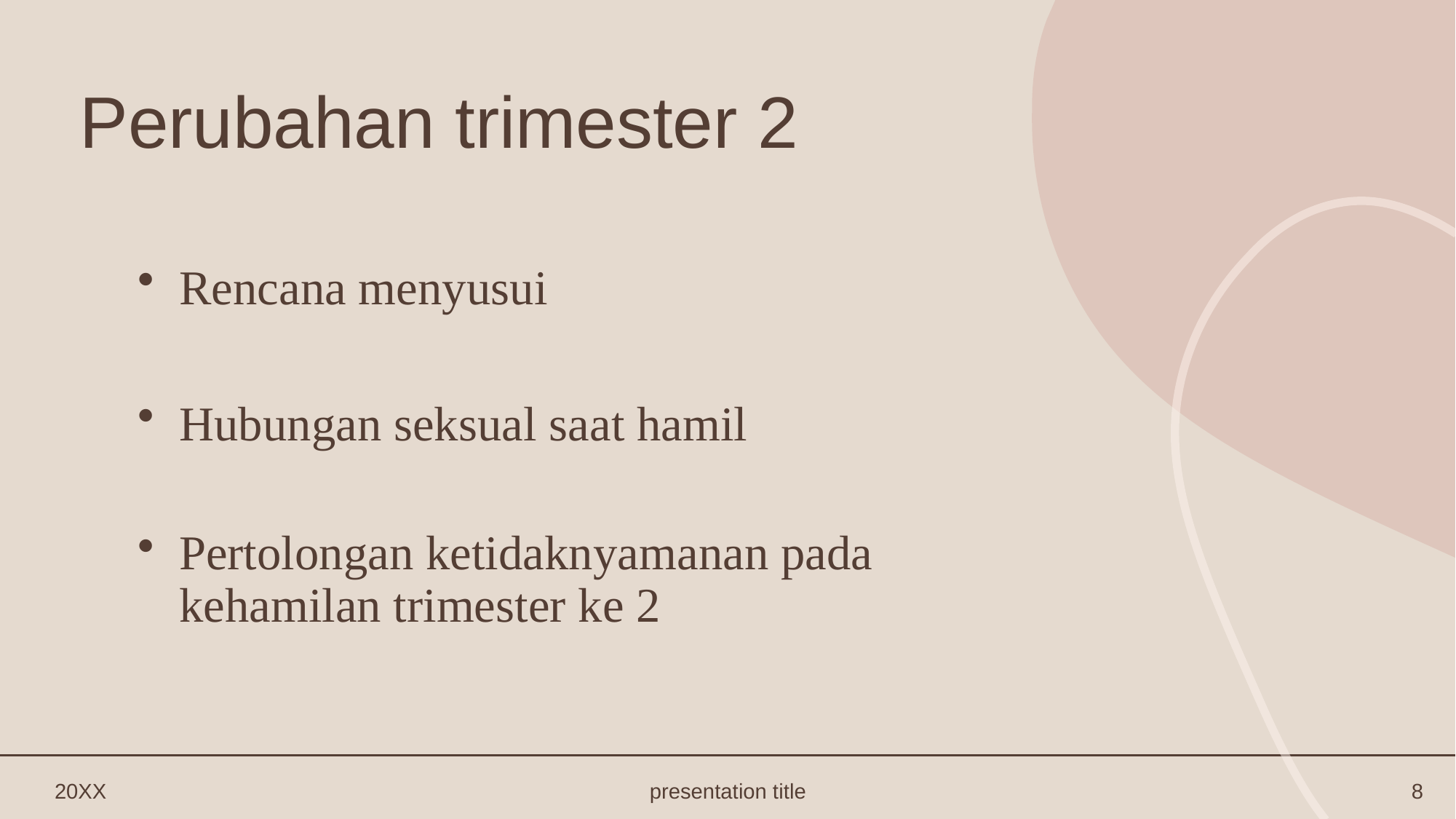

# Perubahan trimester 2
Rencana menyusui

Hubungan seksual saat hamil

Pertolongan ketidaknyamanan pada kehamilan trimester ke 2
20XX
presentation title
8